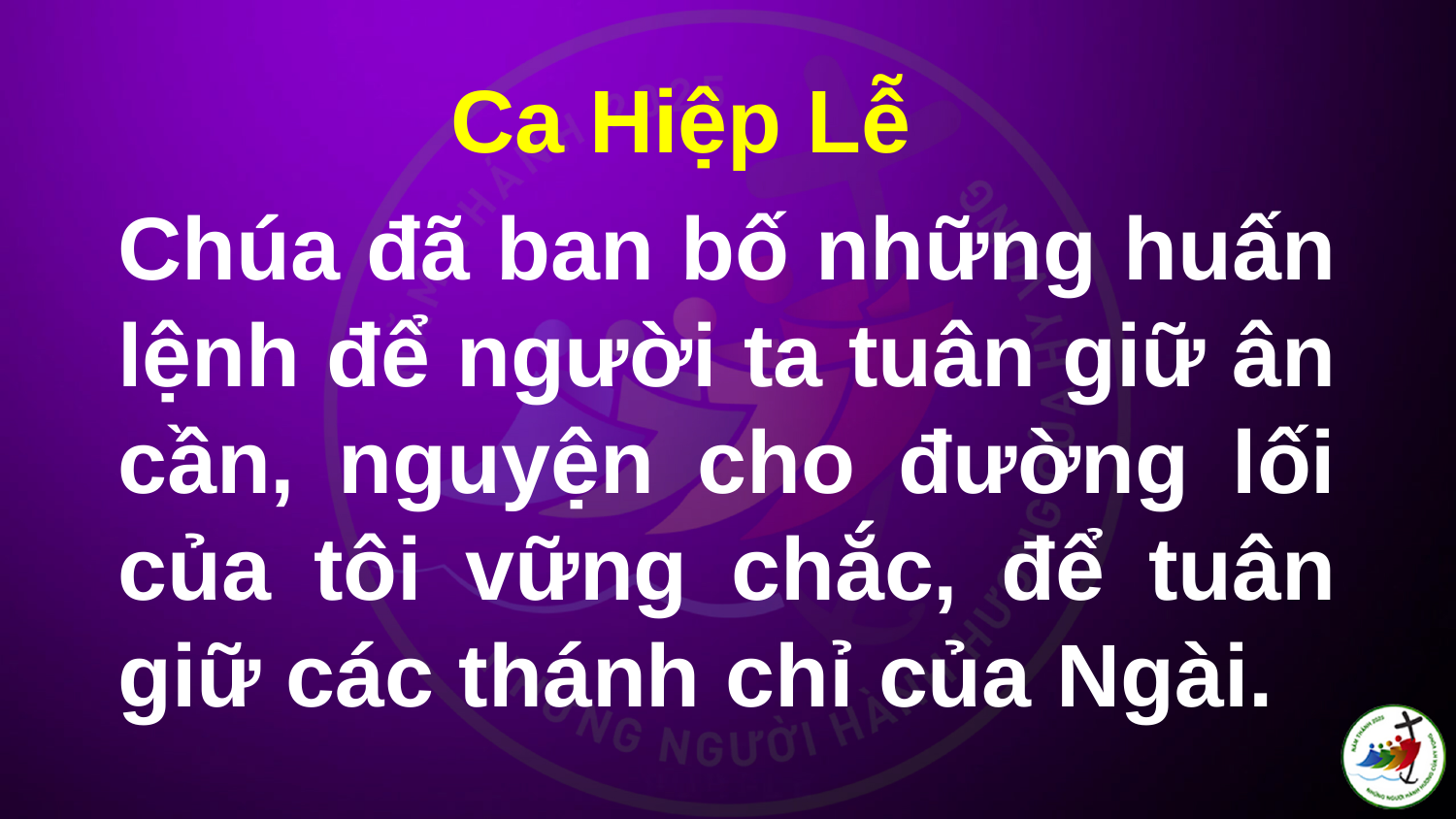

Ca Hiệp Lễ
# Chúa đã ban bố những huấn lệnh để người ta tuân giữ ân cần, nguyện cho đường lối của tôi vững chắc, để tuân giữ các thánh chỉ của Ngài.